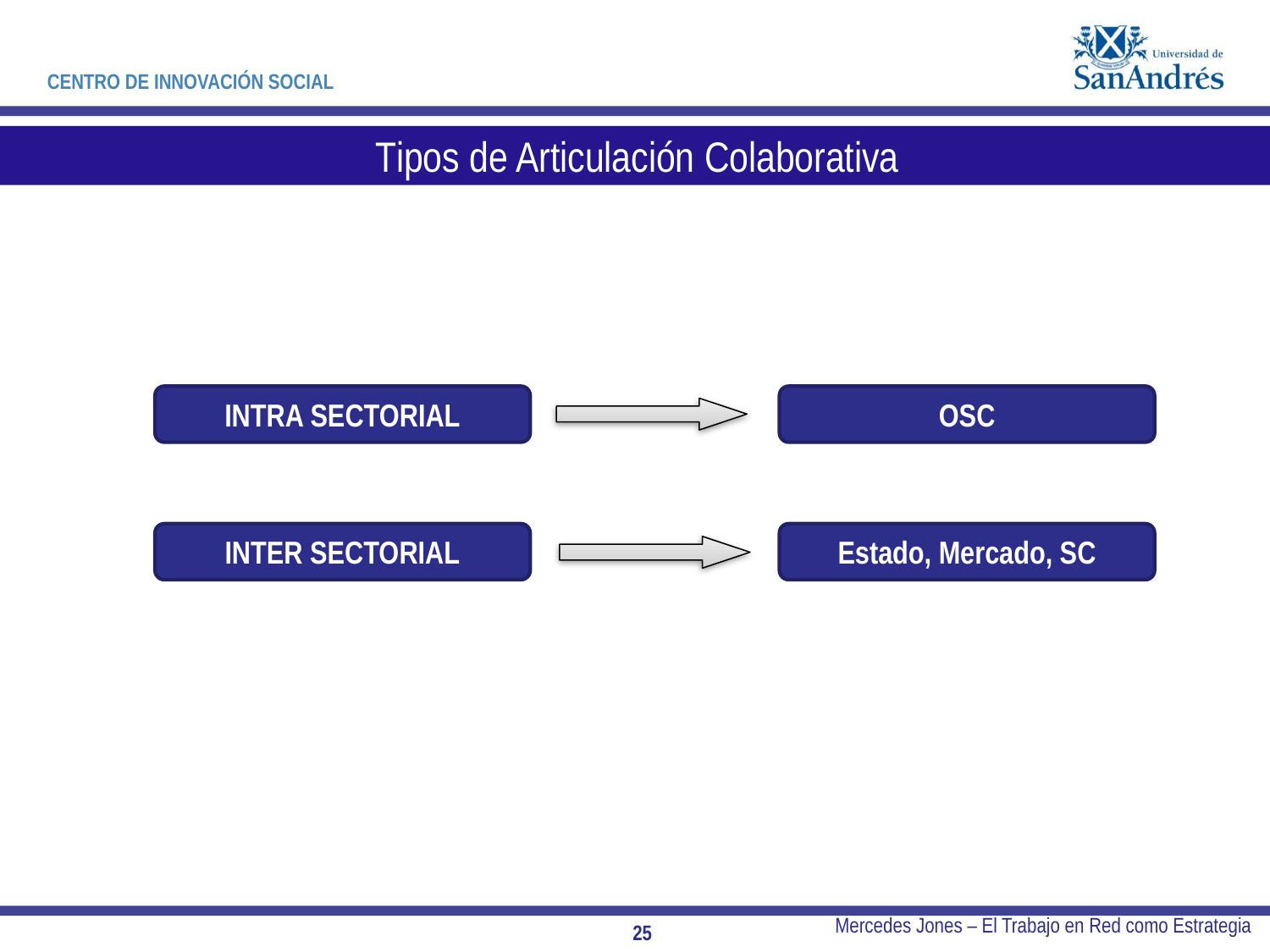

Tipos de Articulación Colaborativa
INTRA SECTORIAL
OSC

INTER SECTORIAL
Estado, Mercado, SC

Mercedes Jones – El Trabajo en Red como Estrategia
25